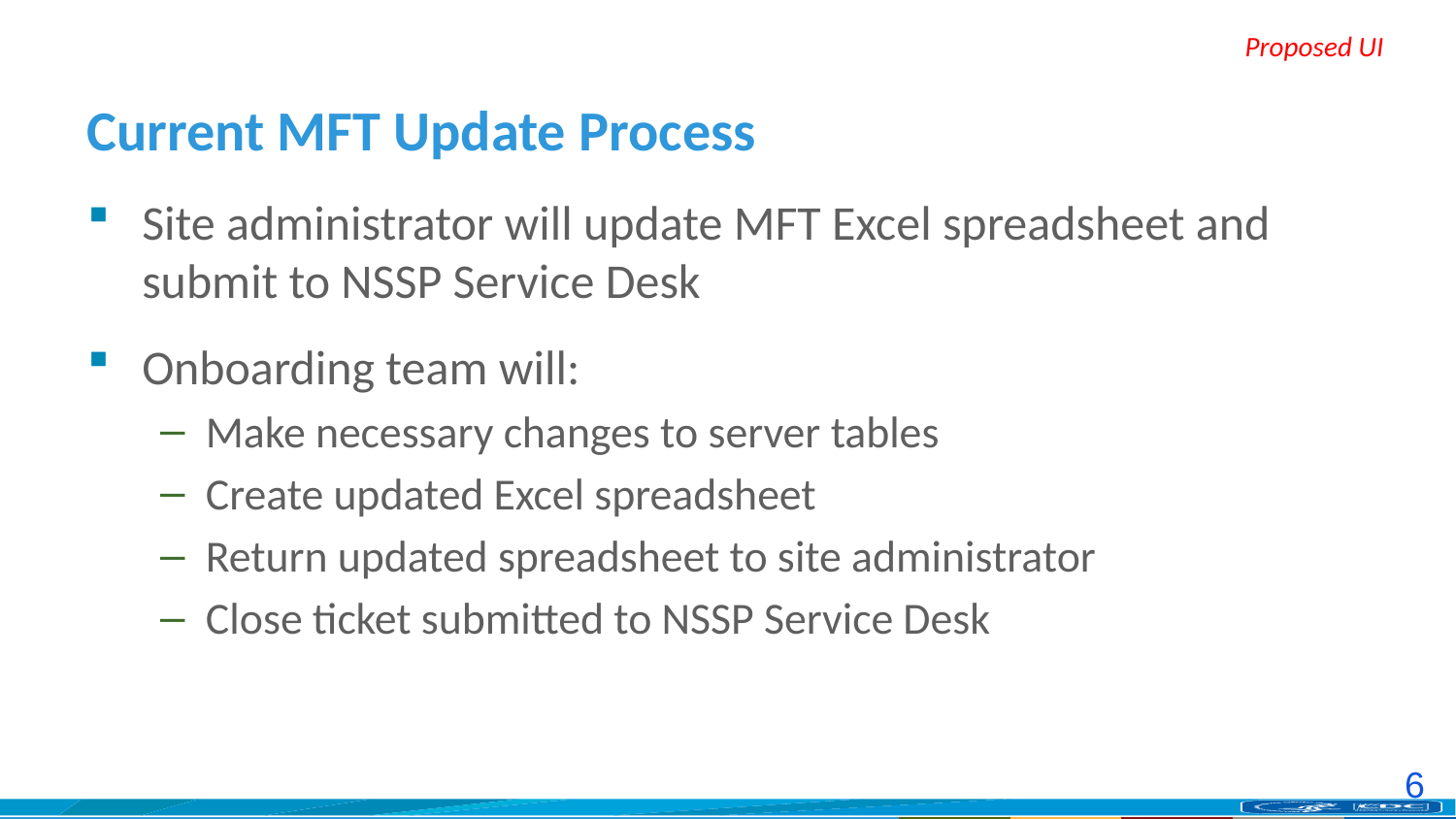

# Current MFT Update Process
Site administrator will update MFT Excel spreadsheet and submit to NSSP Service Desk
Onboarding team will:
Make necessary changes to server tables
Create updated Excel spreadsheet
Return updated spreadsheet to site administrator
Close ticket submitted to NSSP Service Desk